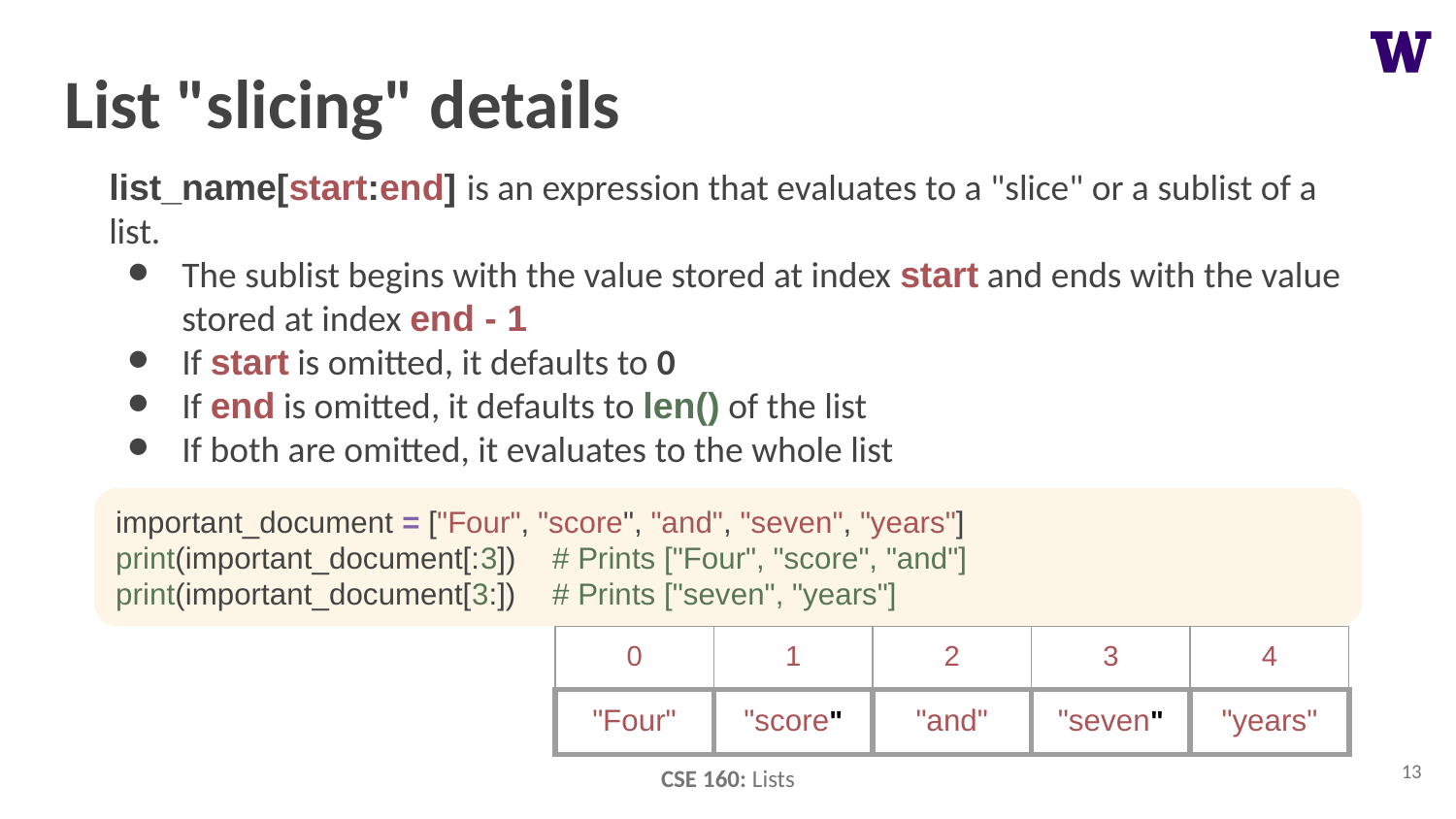

# List "slicing" details

list_name[start:end] is an expression that evaluates to a "slice" or a sublist of a list.
The sublist begins with the value stored at index start and ends with the value stored at index end - 1
If start is omitted, it defaults to 0
If end is omitted, it defaults to len() of the list
If both are omitted, it evaluates to the whole list
important_document = ["Four", "score", "and", "seven", "years"]
print(important_document[:3])	# Prints ["Four", "score", "and"]
print(important_document[3:])	# Prints ["seven", "years"]
| 0 | 1 | 2 | 3 | 4 |
| --- | --- | --- | --- | --- |
| "Four" | "score" | "and" | "seven" | "years" |
13